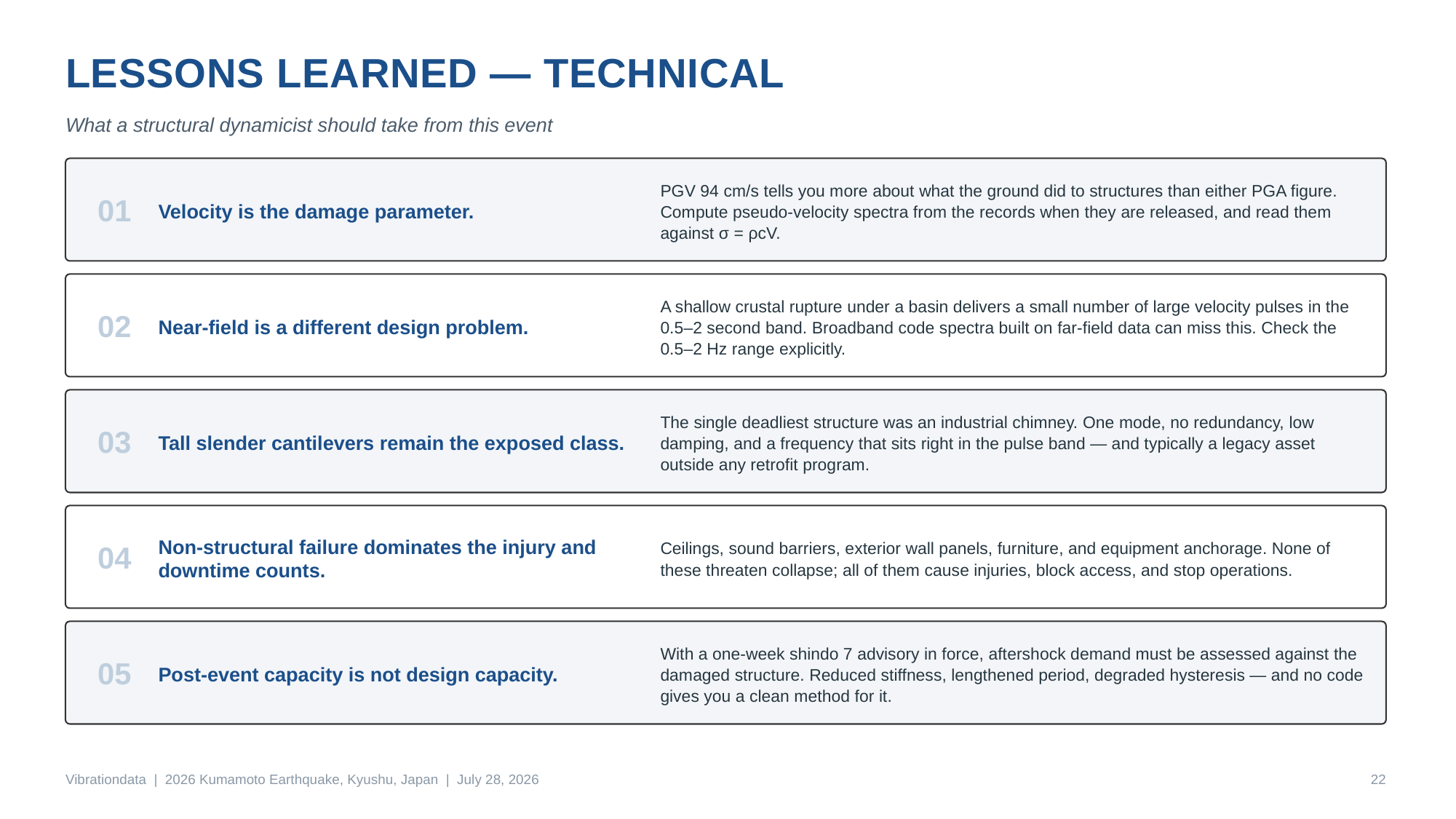

LESSONS LEARNED — TECHNICAL
What a structural dynamicist should take from this event

01
PGV 94 cm/s tells you more about what the ground did to structures than either PGA figure. Compute pseudo-velocity spectra from the records when they are released, and read them against σ = ρcV.
Velocity is the damage parameter.

02
A shallow crustal rupture under a basin delivers a small number of large velocity pulses in the 0.5–2 second band. Broadband code spectra built on far-field data can miss this. Check the 0.5–2 Hz range explicitly.
Near-field is a different design problem.

03
The single deadliest structure was an industrial chimney. One mode, no redundancy, low damping, and a frequency that sits right in the pulse band — and typically a legacy asset outside any retrofit program.
Tall slender cantilevers remain the exposed class.

04
Ceilings, sound barriers, exterior wall panels, furniture, and equipment anchorage. None of these threaten collapse; all of them cause injuries, block access, and stop operations.
Non-structural failure dominates the injury and downtime counts.

05
With a one-week shindo 7 advisory in force, aftershock demand must be assessed against the damaged structure. Reduced stiffness, lengthened period, degraded hysteresis — and no code gives you a clean method for it.
Post-event capacity is not design capacity.
Vibrationdata  |  2026 Kumamoto Earthquake, Kyushu, Japan  |  July 28, 2026
22